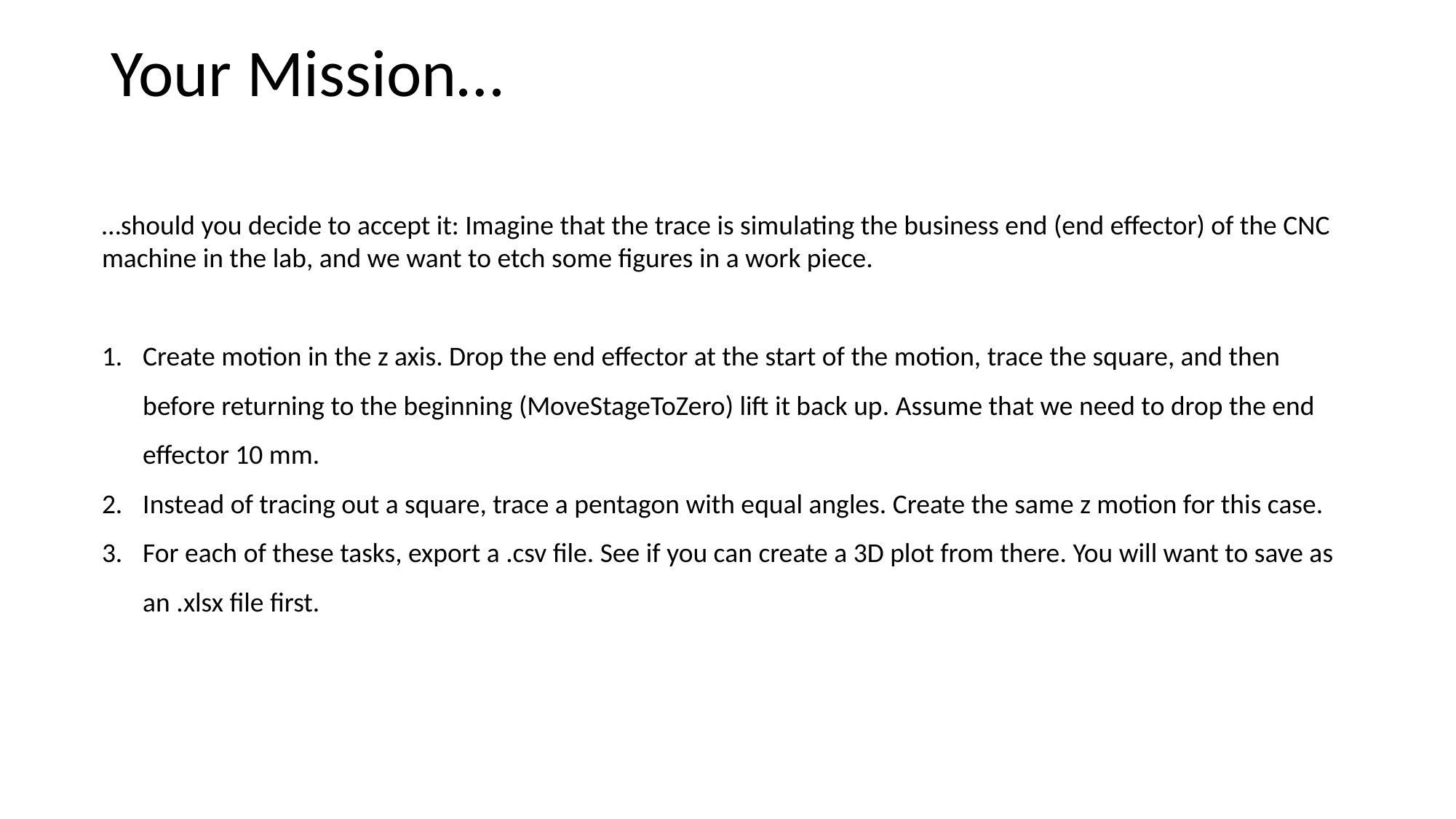

# Your Mission…
…should you decide to accept it: Imagine that the trace is simulating the business end (end effector) of the CNC machine in the lab, and we want to etch some figures in a work piece.
Create motion in the z axis. Drop the end effector at the start of the motion, trace the square, and then before returning to the beginning (MoveStageToZero) lift it back up. Assume that we need to drop the end effector 10 mm.
Instead of tracing out a square, trace a pentagon with equal angles. Create the same z motion for this case.
For each of these tasks, export a .csv file. See if you can create a 3D plot from there. You will want to save as an .xlsx file first.